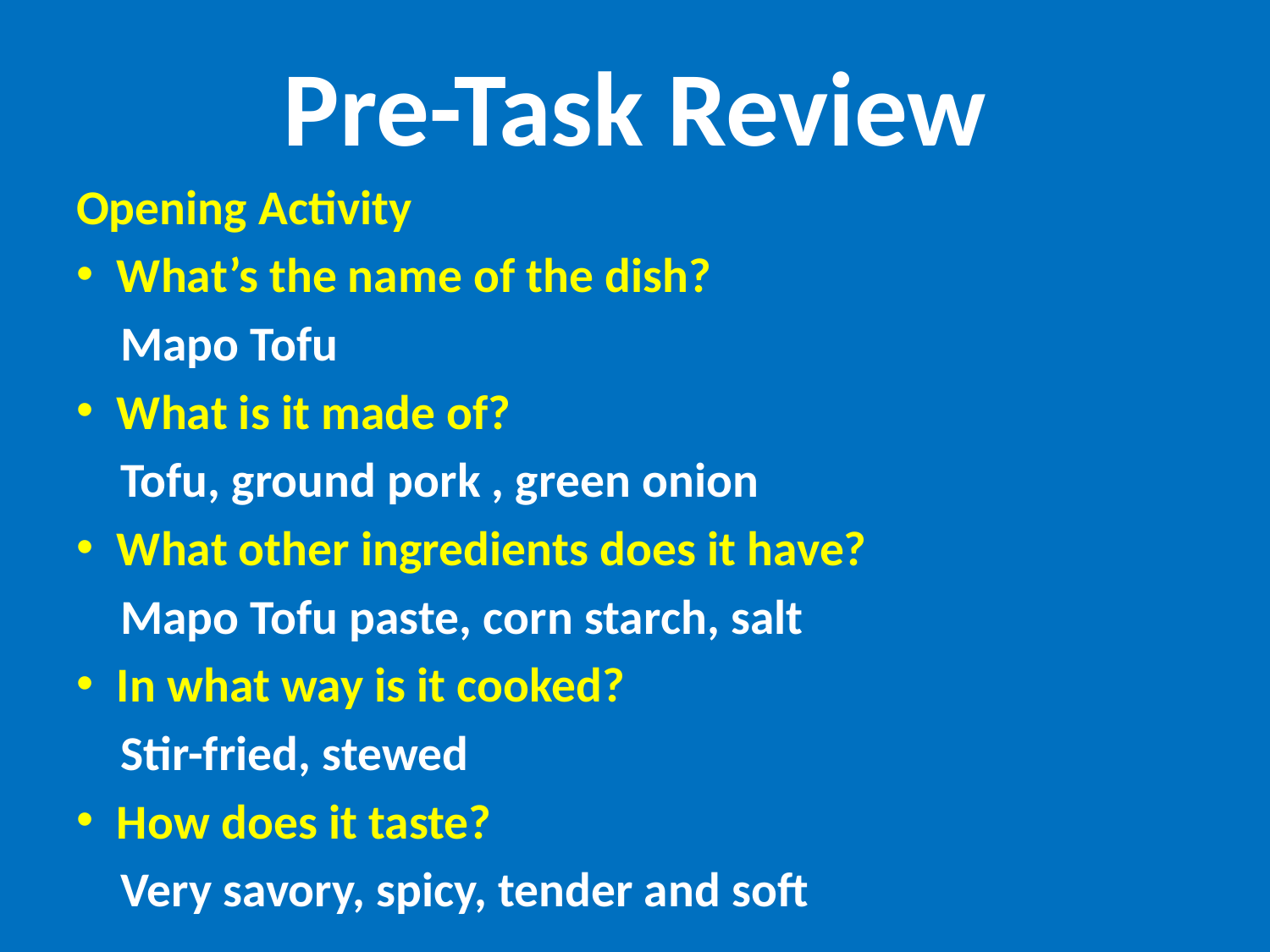

# Pre-Task Review
Opening Activity
What’s the name of the dish?
    Mapo Tofu
What is it made of?
    Tofu, ground pork , green onion
What other ingredients does it have?
    Mapo Tofu paste, corn starch, salt
In what way is it cooked?
    Stir-fried, stewed
How does it taste?
    Very savory, spicy, tender and soft